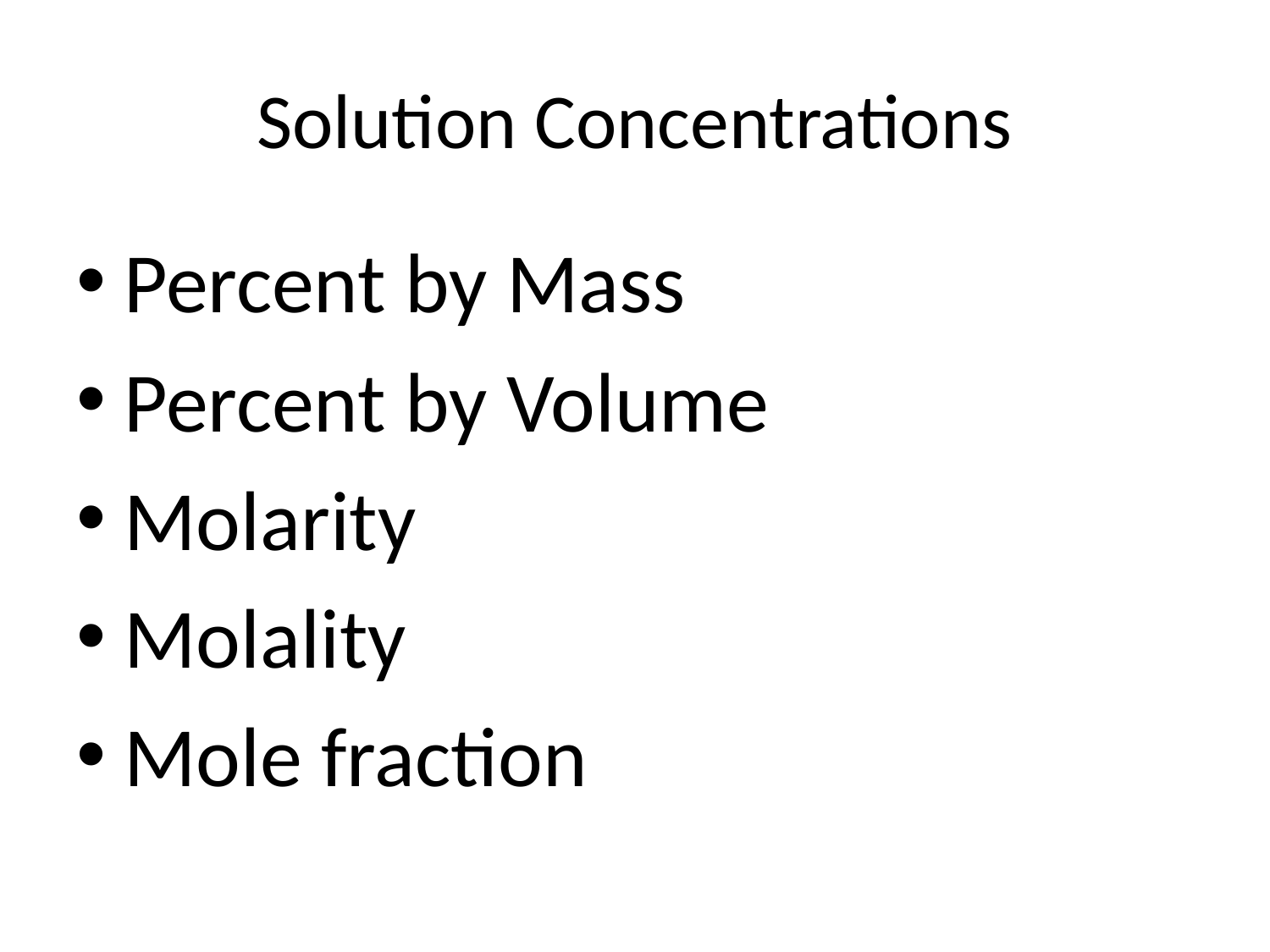

# Solution Concentrations
Percent by Mass
Percent by Volume
Molarity
Molality
Mole fraction